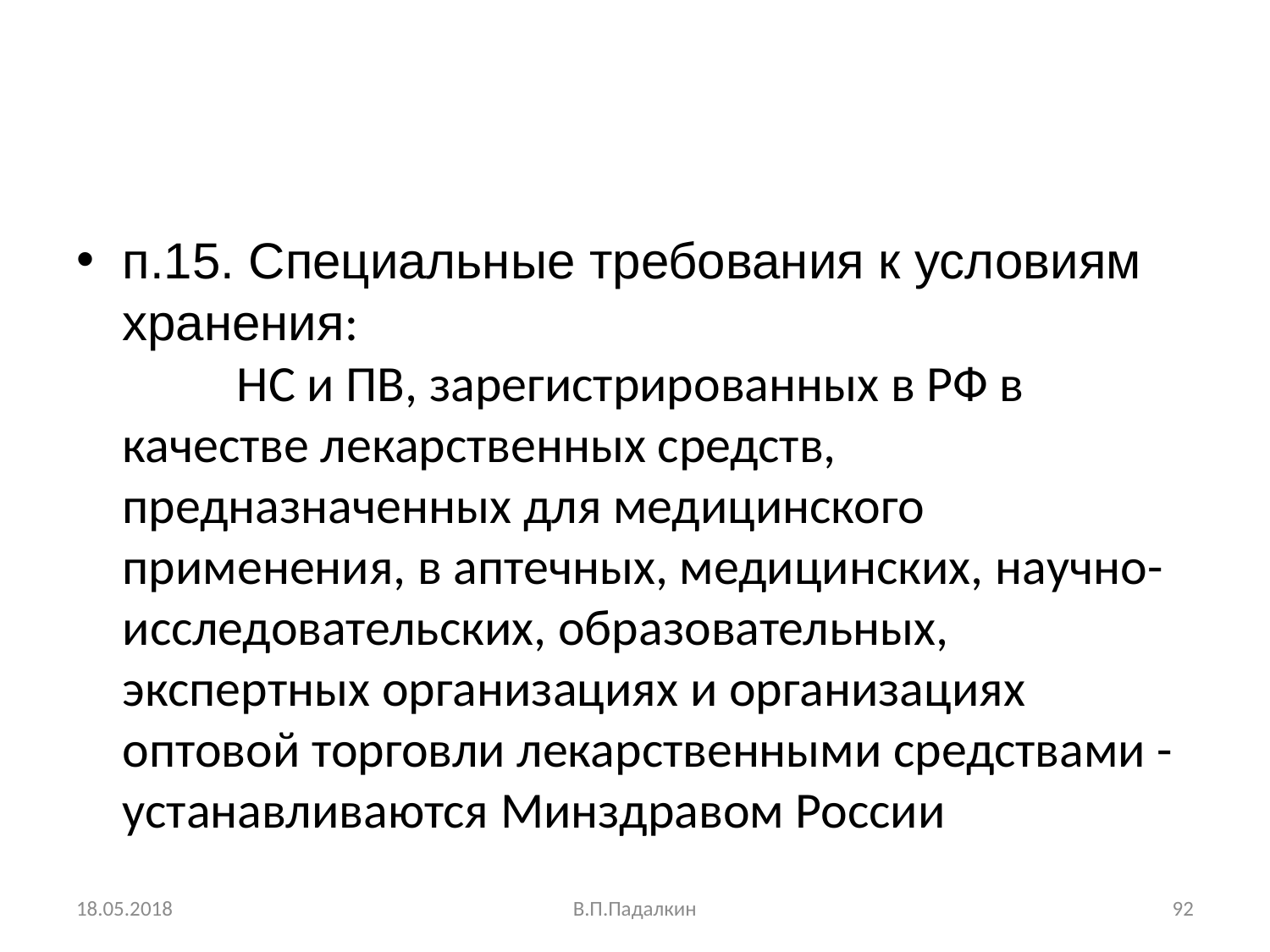

#
п.15. Специальные требования к условиям хранения:
	НС и ПВ, зарегистрированных в РФ в качестве лекарственных средств, предназначенных для медицинского применения, в аптечных, медицинских, научно-исследовательских, образовательных, экспертных организациях и организациях оптовой торговли лекарственными средствами - устанавливаются Минздравом России

18.05.2018
В.П.Падалкин
92